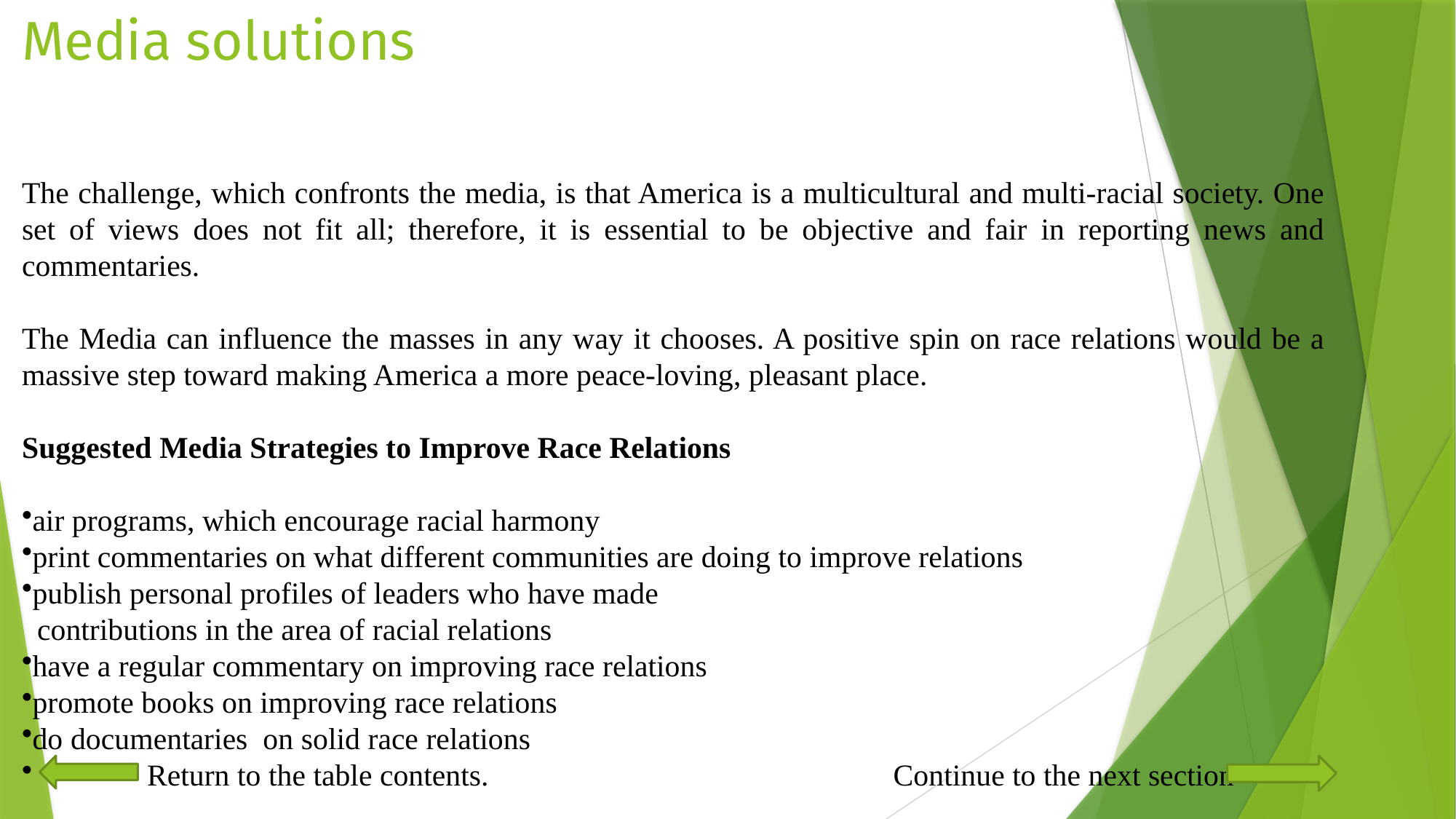

# Media solutions
The challenge, which confronts the media, is that America is a multicultural and multi-racial society. One set of views does not fit all; therefore, it is essential to be objective and fair in reporting news and commentaries.

The Media can influence the masses in any way it chooses. A positive spin on race relations would be a massive step toward making America a more peace-loving, pleasant place.

Suggested Media Strategies to Improve Race Relations

air programs, which encourage racial harmony
print commentaries on what different communities are doing to improve relations
publish personal profiles of leaders who have made
  contributions in the area of racial relations
have a regular commentary on improving race relations
promote books on improving race relations
do documentaries  on solid race relations
               Return to the table contents.                                                     Continue to the next section